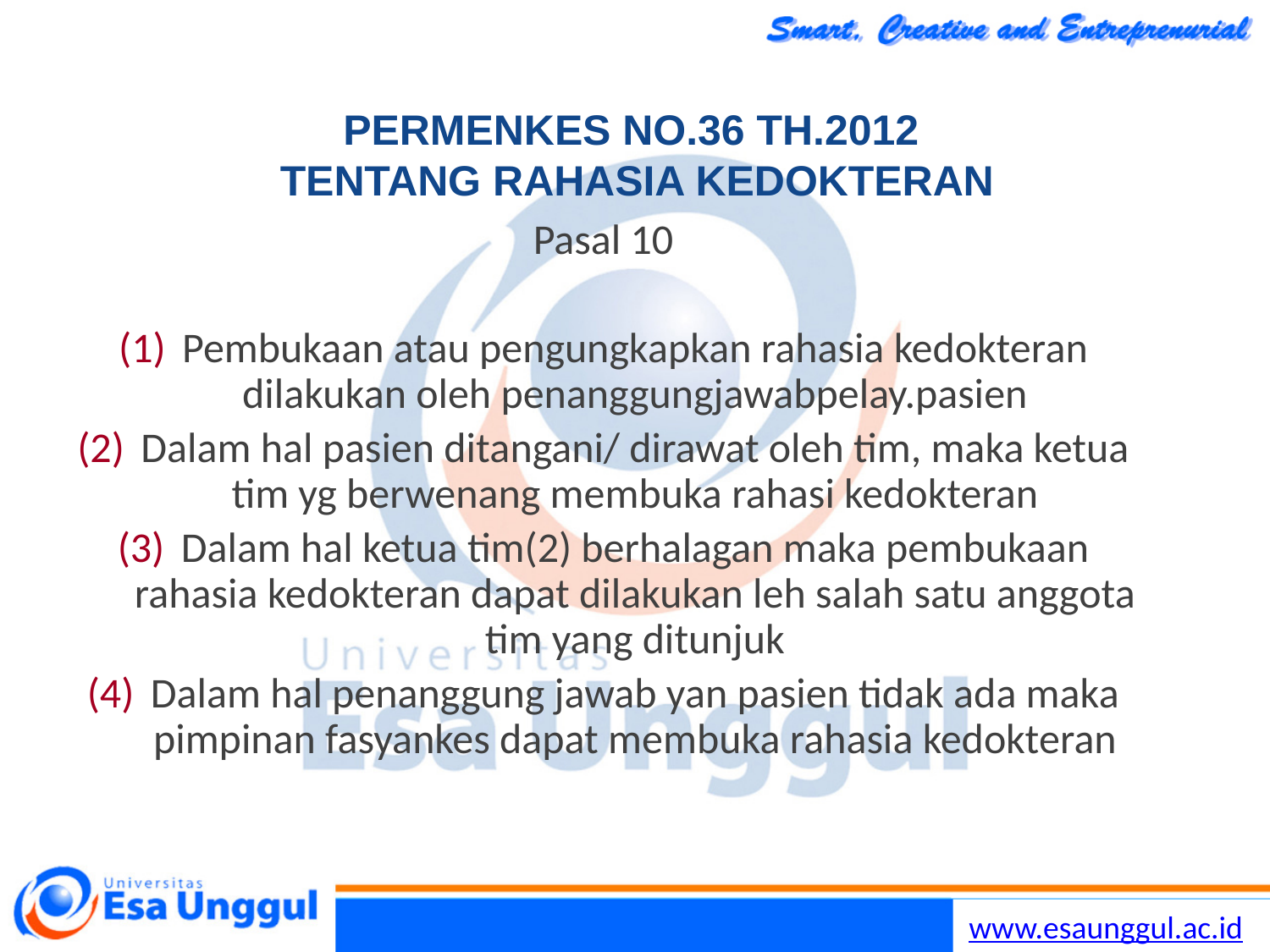

Lilywi
37
# PERMENKES NO.36 TH.2012 TENTANG RAHASIA KEDOKTERAN
Pasal 10

Pembukaan atau pengungkapkan rahasia kedokteran dilakukan oleh penanggungjawabpelay.pasien
Dalam hal pasien ditangani/ dirawat oleh tim, maka ketua tim yg berwenang membuka rahasi kedokteran
Dalam hal ketua tim(2) berhalagan maka pembukaan rahasia kedokteran dapat dilakukan leh salah satu anggota tim yang ditunjuk
Dalam hal penanggung jawab yan pasien tidak ada maka pimpinan fasyankes dapat membuka rahasia kedokteran